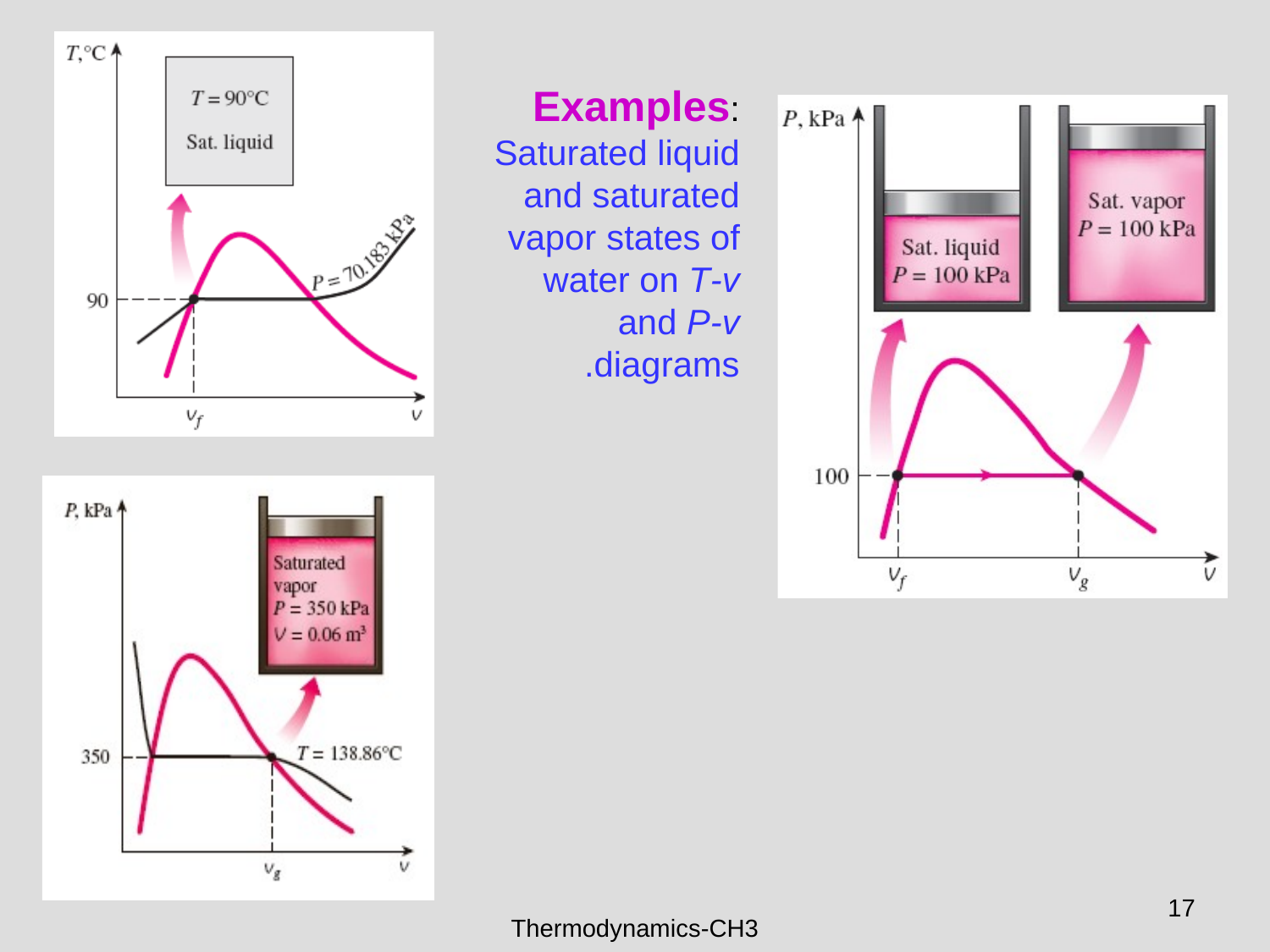

Examples: Saturated liquid and saturated vapor states of water on T-v and P-v diagrams.

17
Thermodynamics-CH3